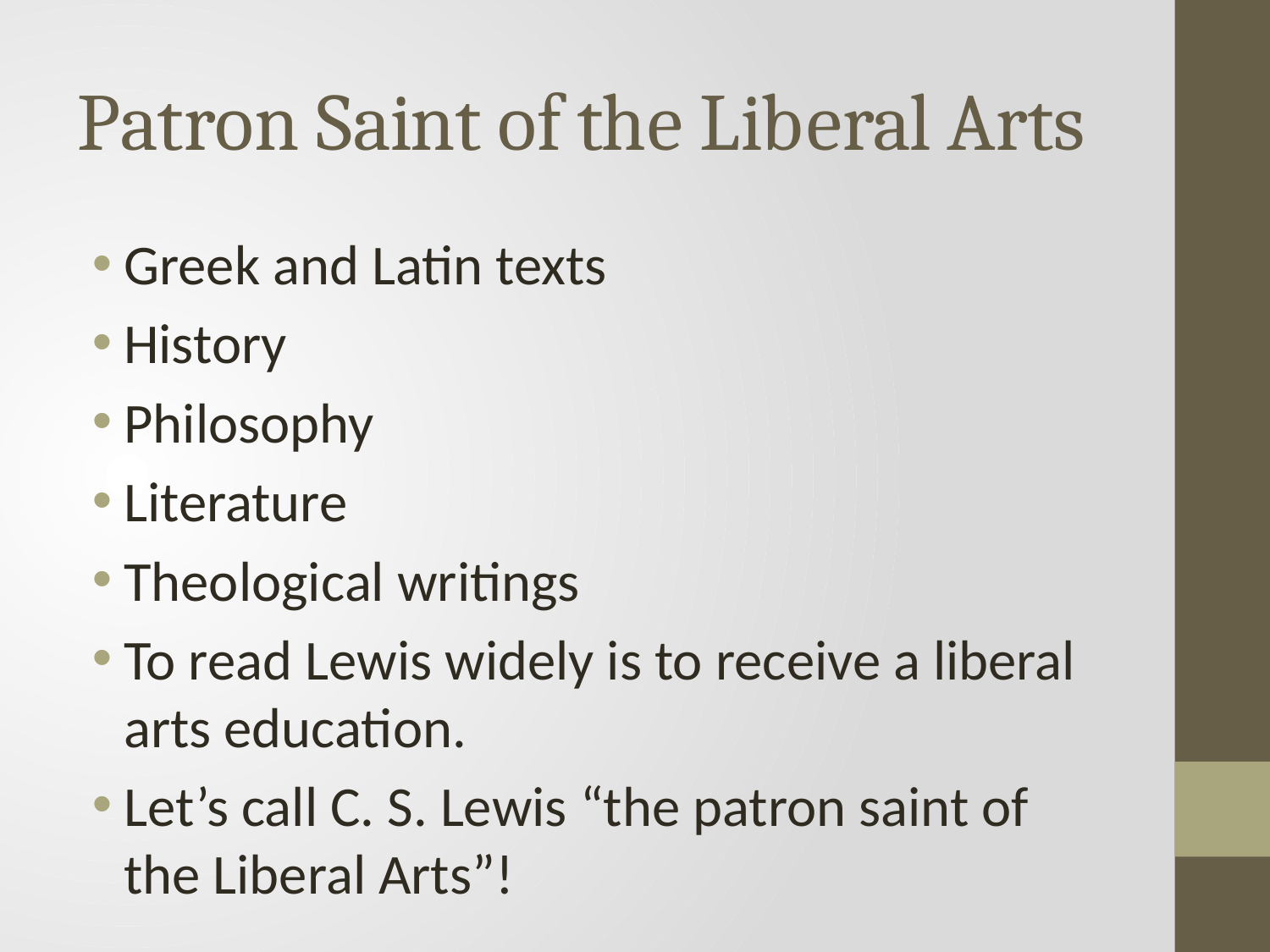

# Patron Saint of the Liberal Arts
Greek and Latin texts
History
Philosophy
Literature
Theological writings
To read Lewis widely is to receive a liberal arts education.
Let’s call C. S. Lewis “the patron saint of the Liberal Arts”!